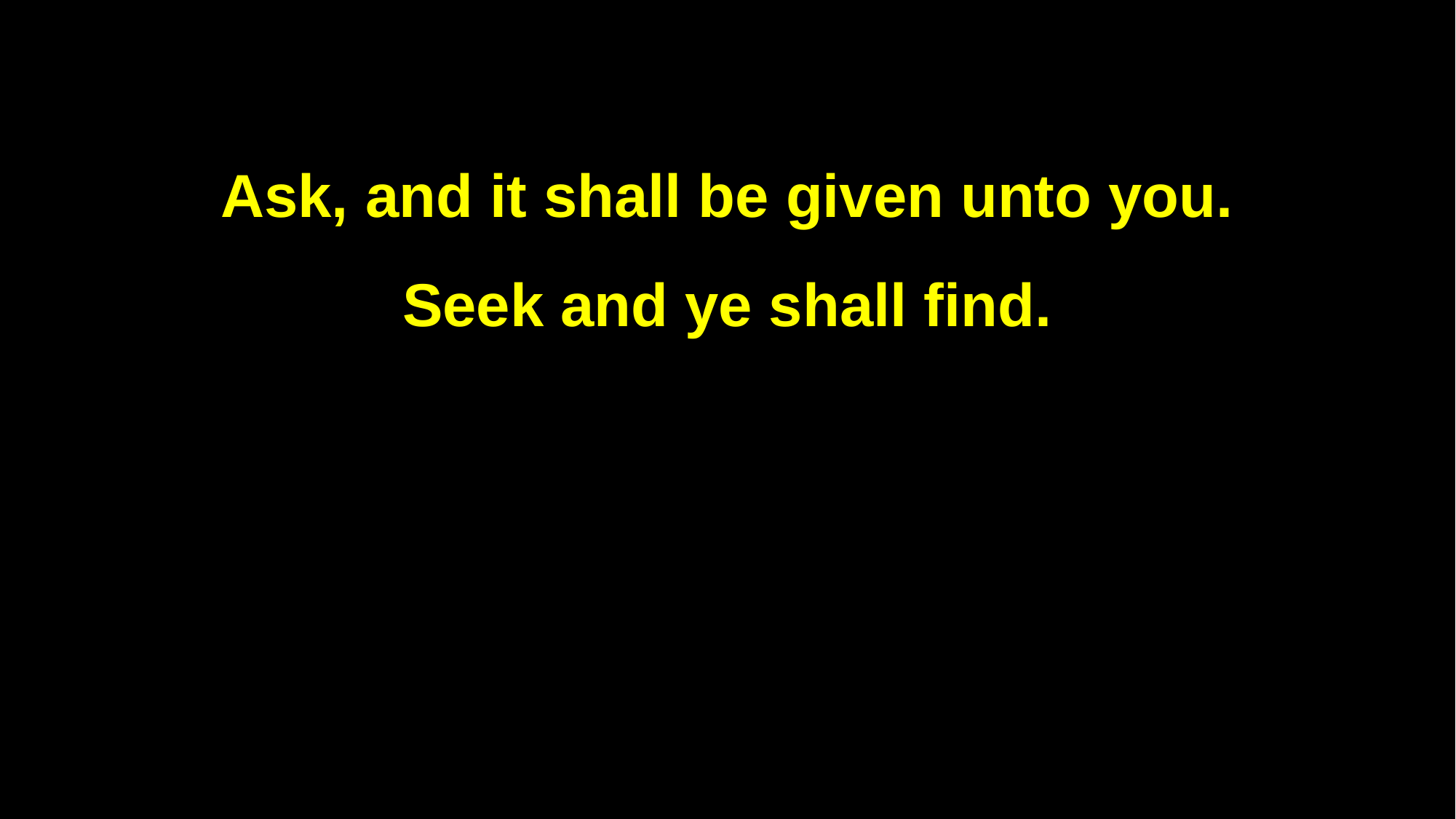

Ask, and it shall be given unto you.
Seek and ye shall find.